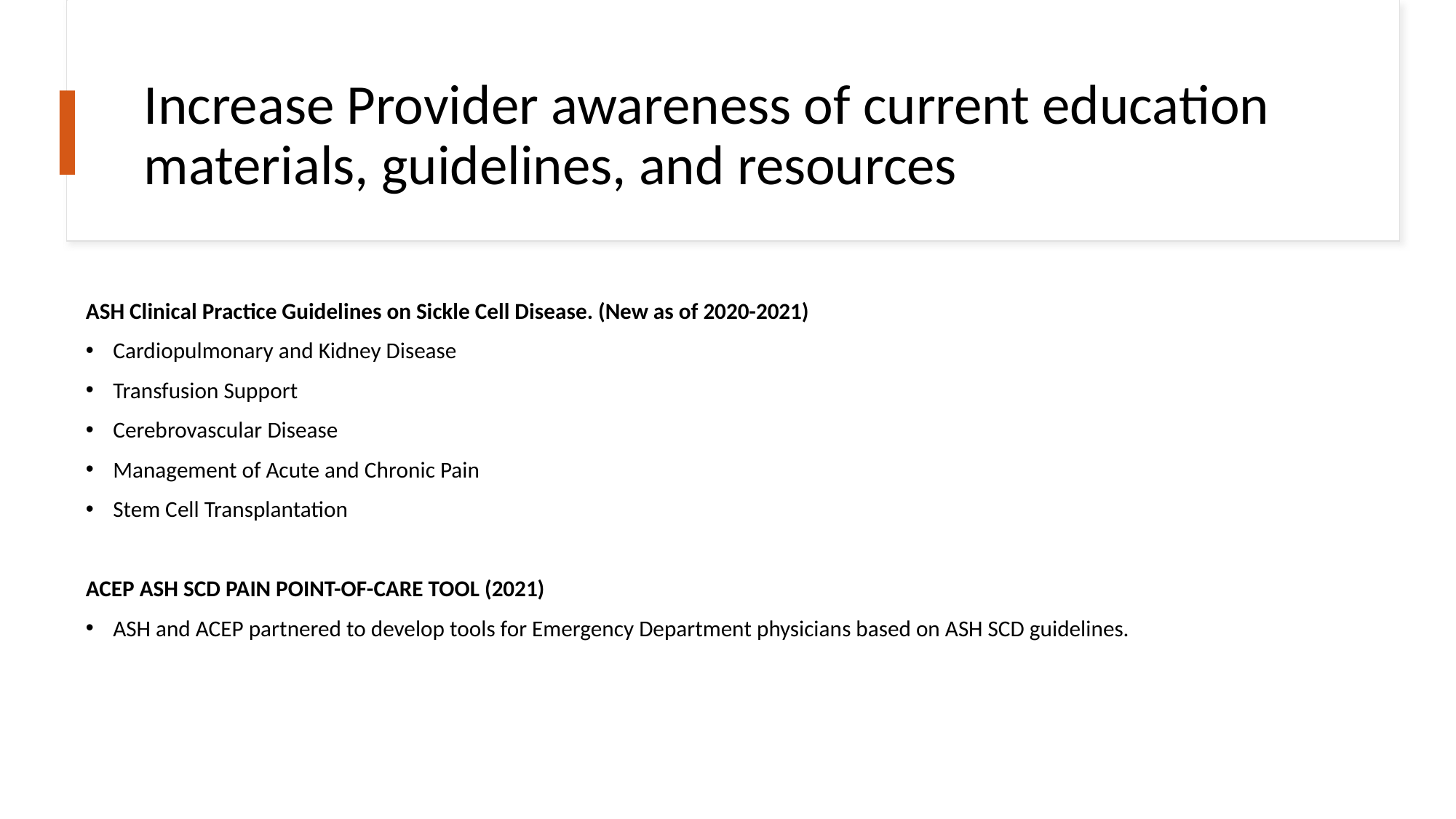

# Increase Provider awareness of current education materials, guidelines, and resources

ASH Clinical Practice Guidelines on Sickle Cell Disease. (New as of 2020-2021)
Cardiopulmonary and Kidney Disease
Transfusion Support
Cerebrovascular Disease
Management of Acute and Chronic Pain
Stem Cell Transplantation

ACEP ASH SCD PAIN POINT-OF-CARE TOOL (2021)
ASH and ACEP partnered to develop tools for Emergency Department physicians based on ASH SCD guidelines.